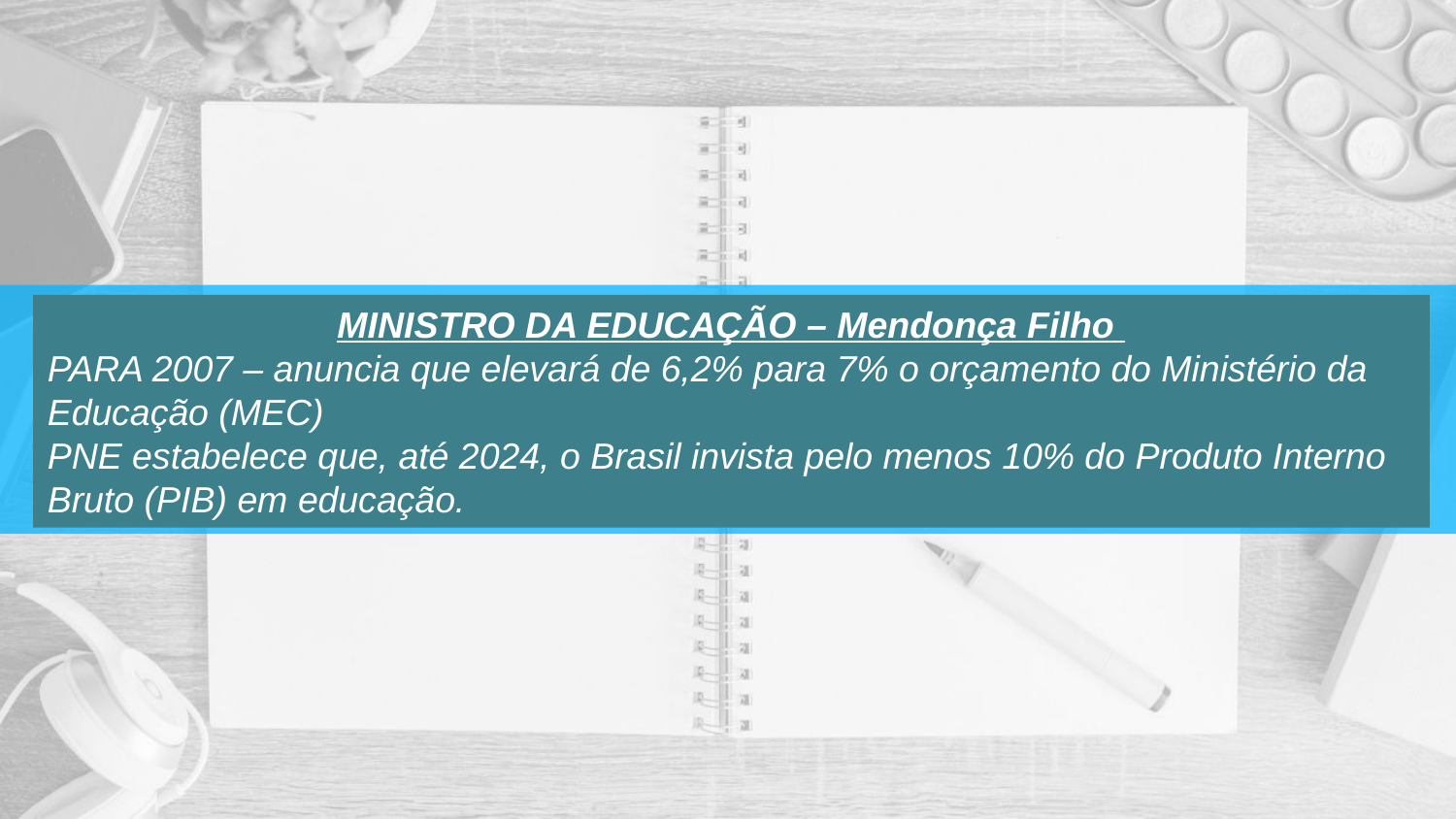

MINISTRO DA EDUCAÇÃO – Mendonça Filho
PARA 2007 – anuncia que elevará de 6,2% para 7% o orçamento do Ministério da Educação (MEC)
PNE estabelece que, até 2024, o Brasil invista pelo menos 10% do Produto Interno Bruto (PIB) em educação.